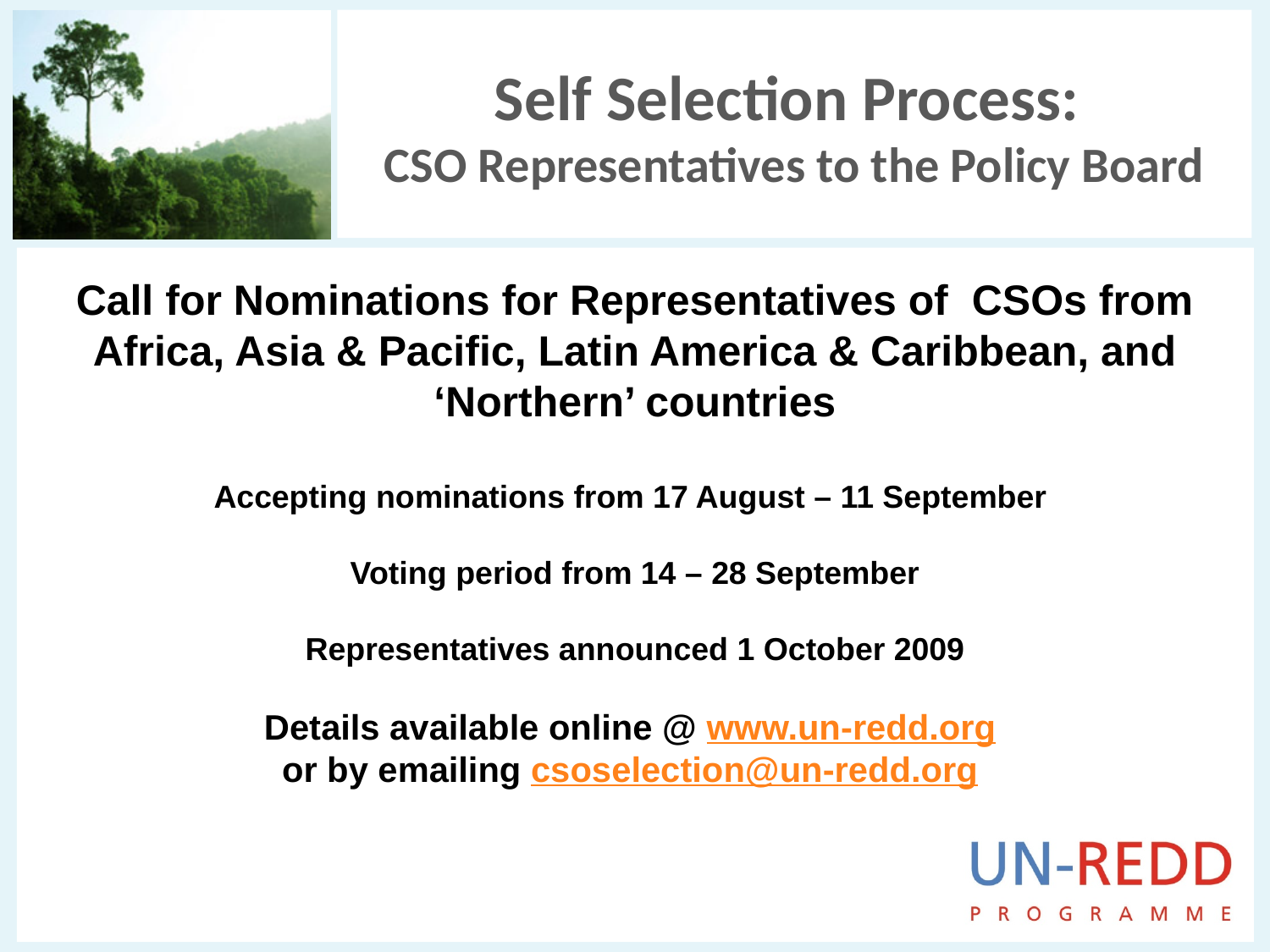

# Self Selection Process: CSO Representatives to the Policy Board
Call for Nominations for Representatives of  CSOs from Africa, Asia & Pacific, Latin America & Caribbean, and ‘Northern’ countries

Accepting nominations from 17 August – 11 September

Voting period from 14 – 28 September

Representatives announced 1 October 2009

Details available online @ www.un-redd.org
or by emailing csoselection@un-redd.org